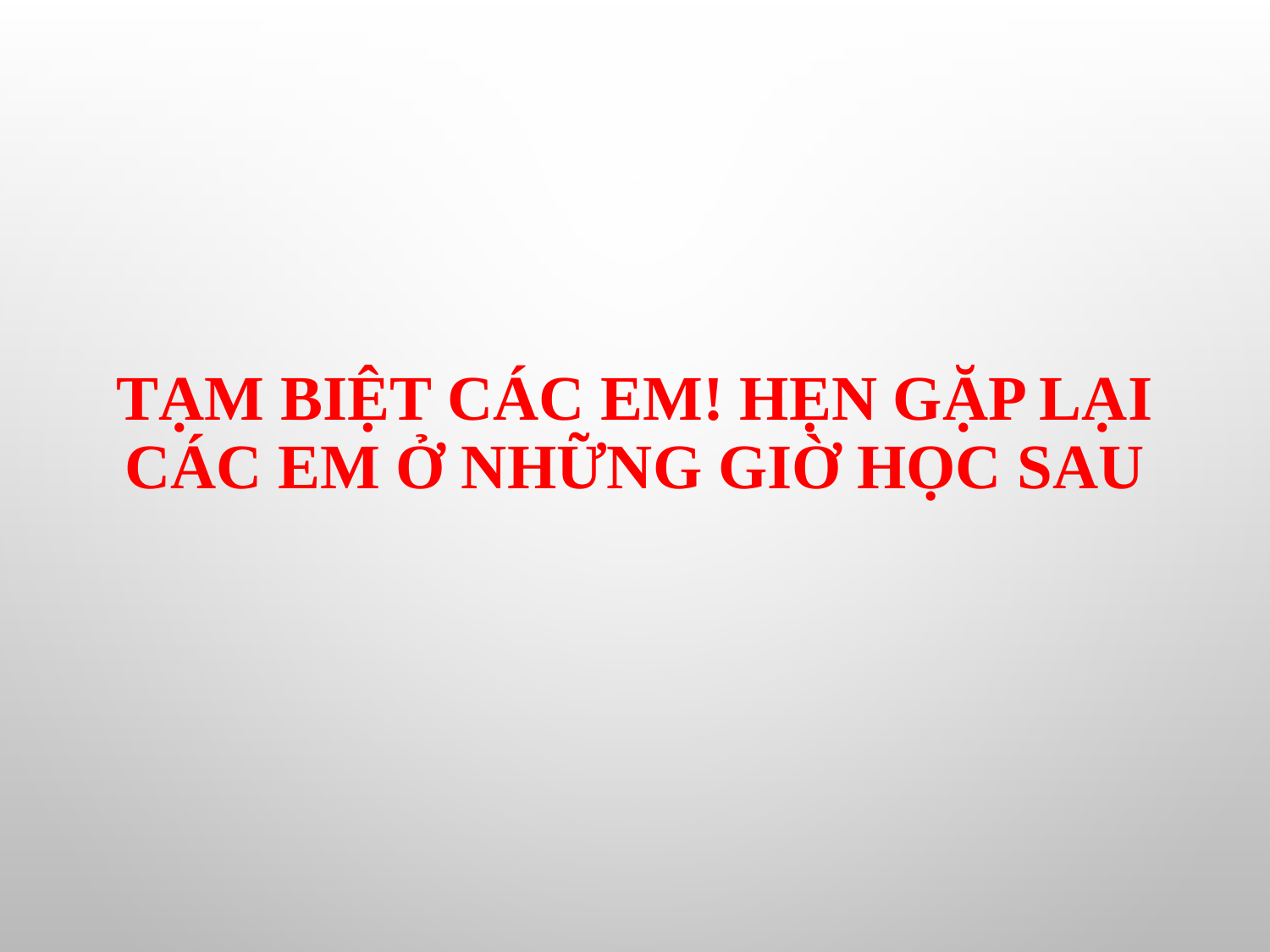

# TẠM BIỆT CÁC EM! HẸN GẶP LẠI CÁC EM Ở NHỮNG GIỜ HỌC SAU